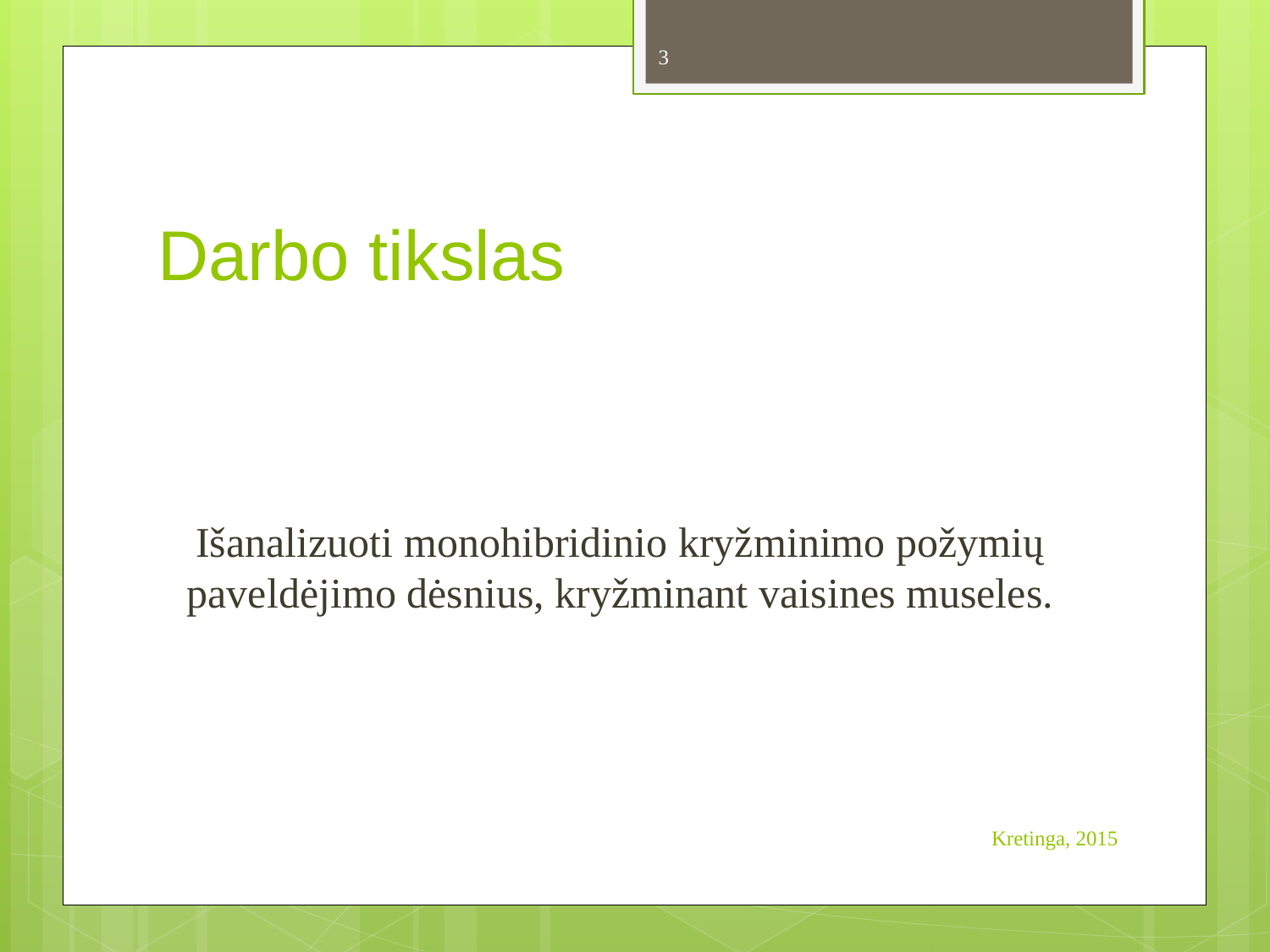

3
# Darbo tikslas
Išanalizuoti monohibridinio kryžminimo požymių paveldėjimo dėsnius, kryžminant vaisines museles.
Kretinga, 2015